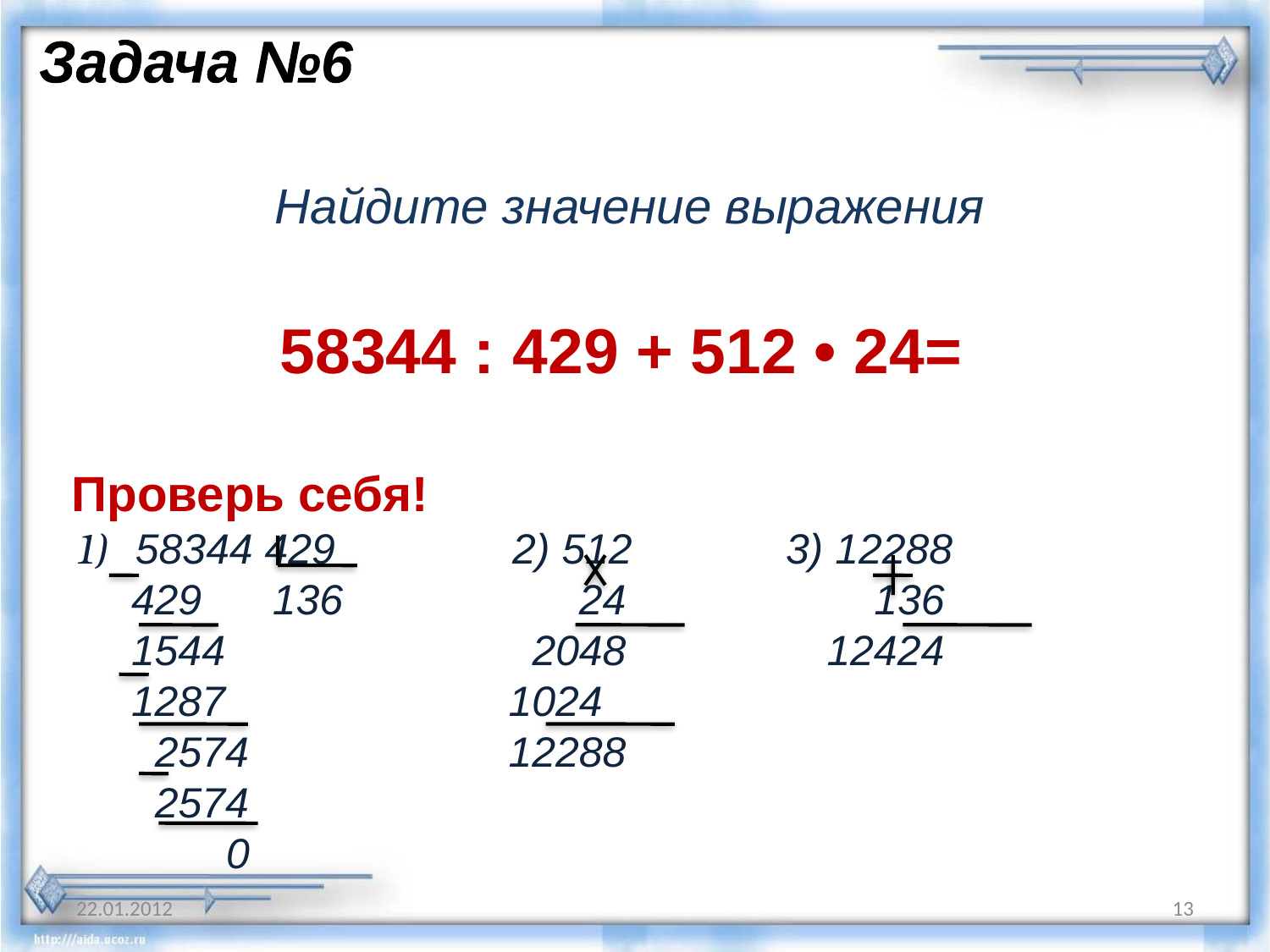

Задача №6
Найдите значение выражения

58344 : 429 + 512 • 24=
Проверь себя!
58344 429               2) 512             3) 12288
     429      136                    24                     136
     1544                          2048                 12424
     1287                        1024
       2574                      12288
       2574
             0
22.01.2012
13